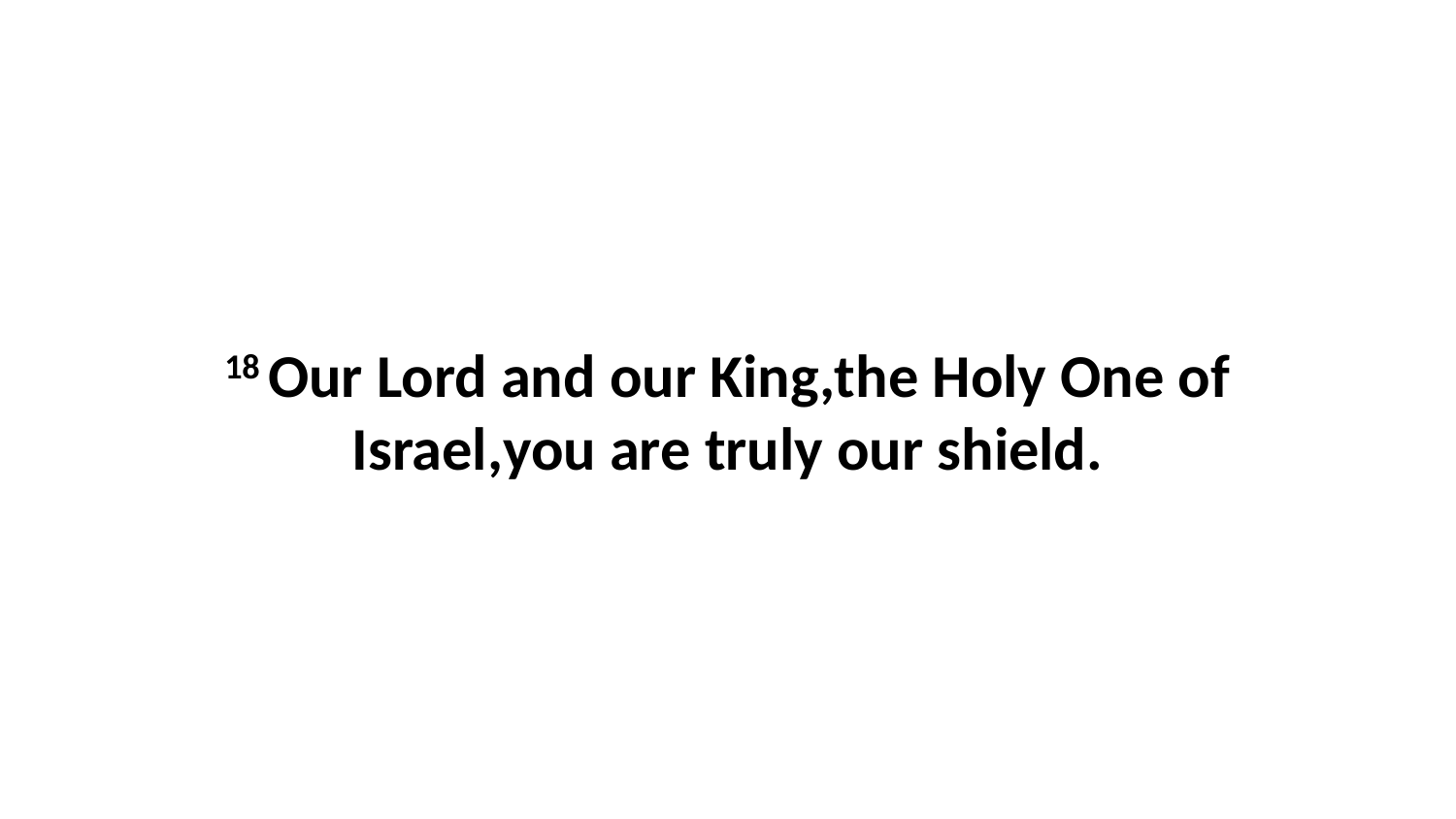

18 Our Lord and our King,the Holy One of Israel,you are truly our shield.